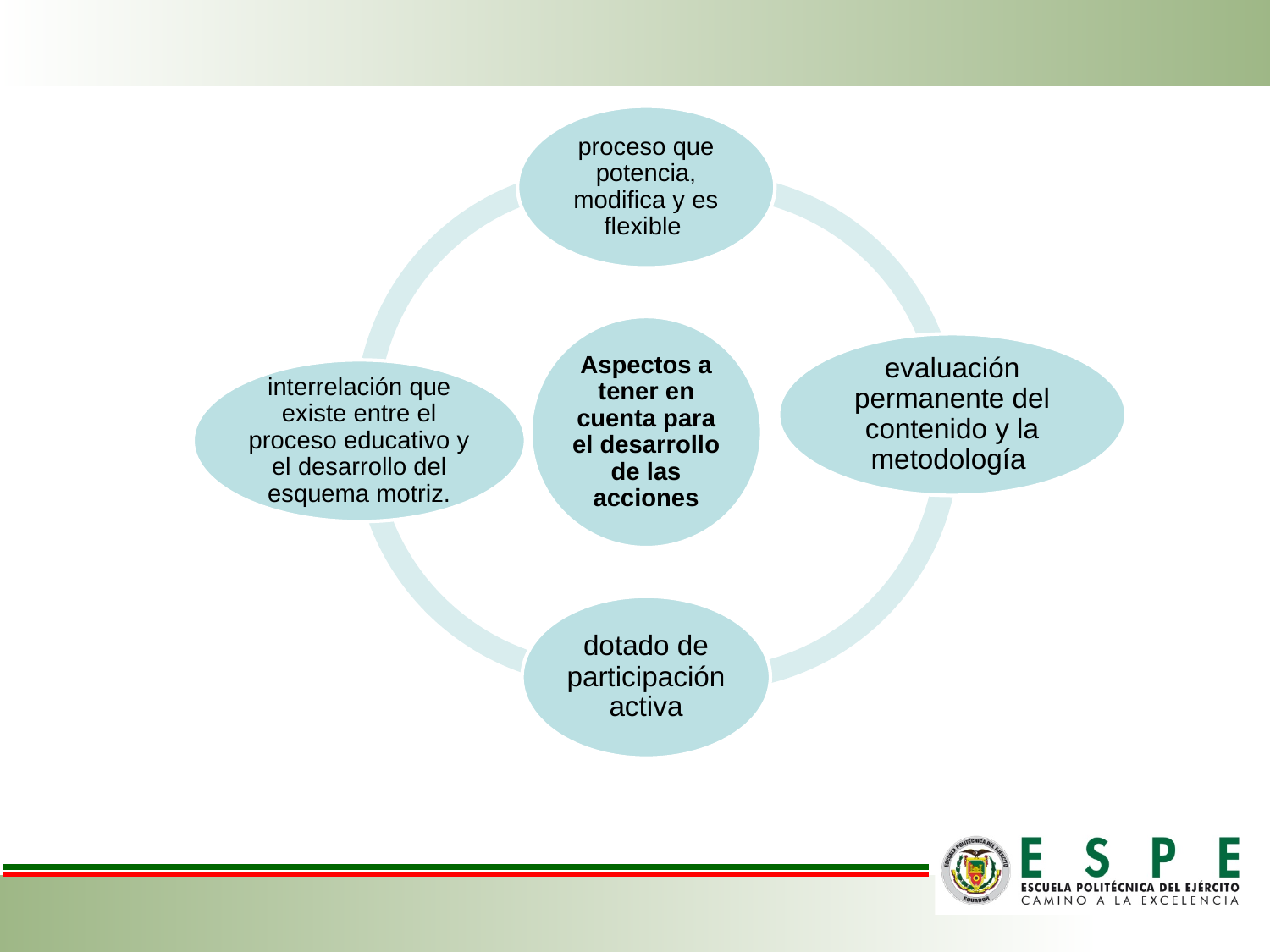

Aspectos a tener en cuenta para el desarrollo de las acciones
proceso que potencia, modifica y es flexible
evaluación permanente del contenido y la metodología
dotado de participación activa
interrelación que existe entre el proceso educativo y el desarrollo del esquema motriz.